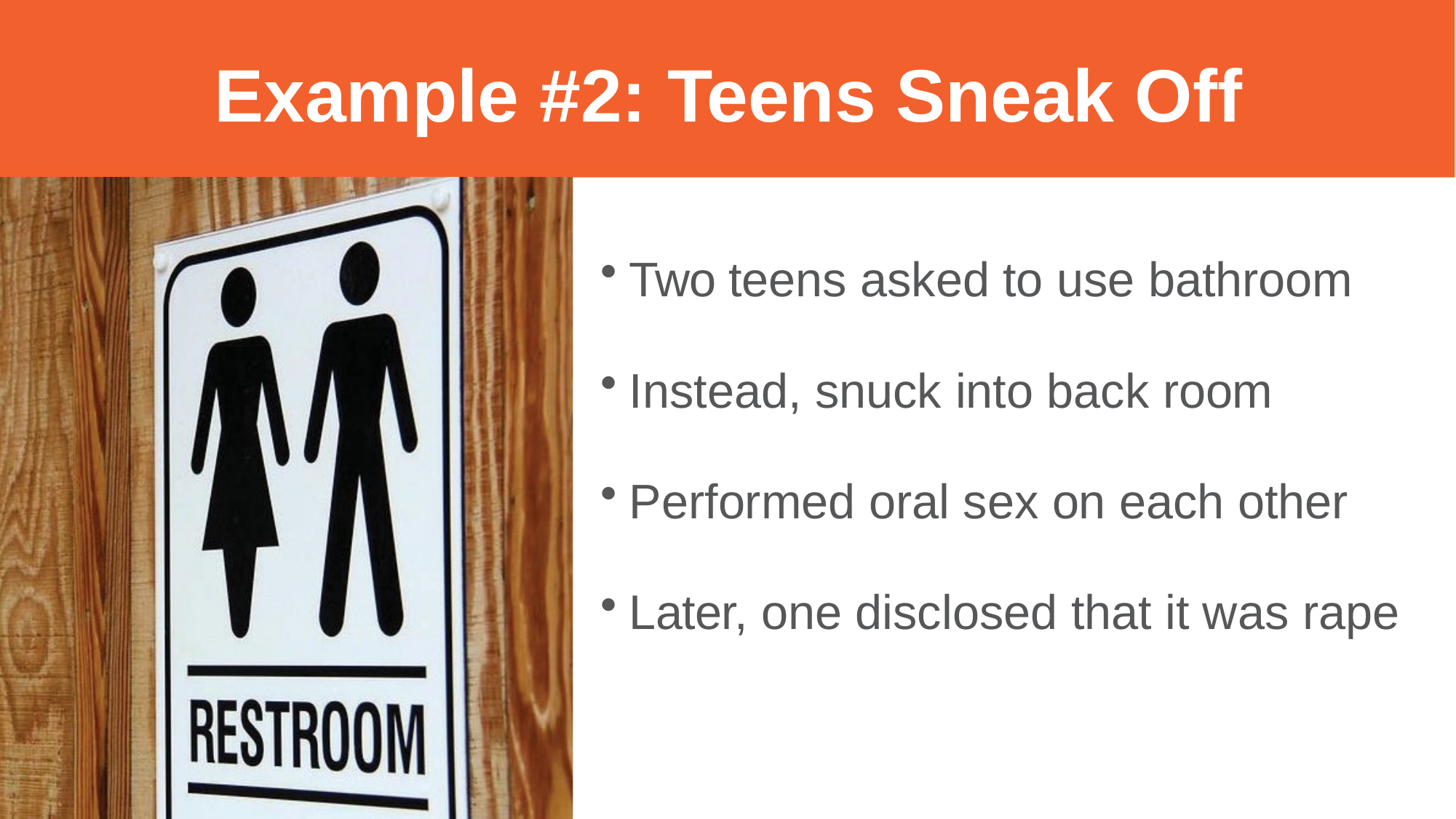

# Example #2: Teens Sneak Off

Two teens asked to use bathroom

Instead, snuck into back room

Performed oral sex on each other

Later, one disclosed that it was rape